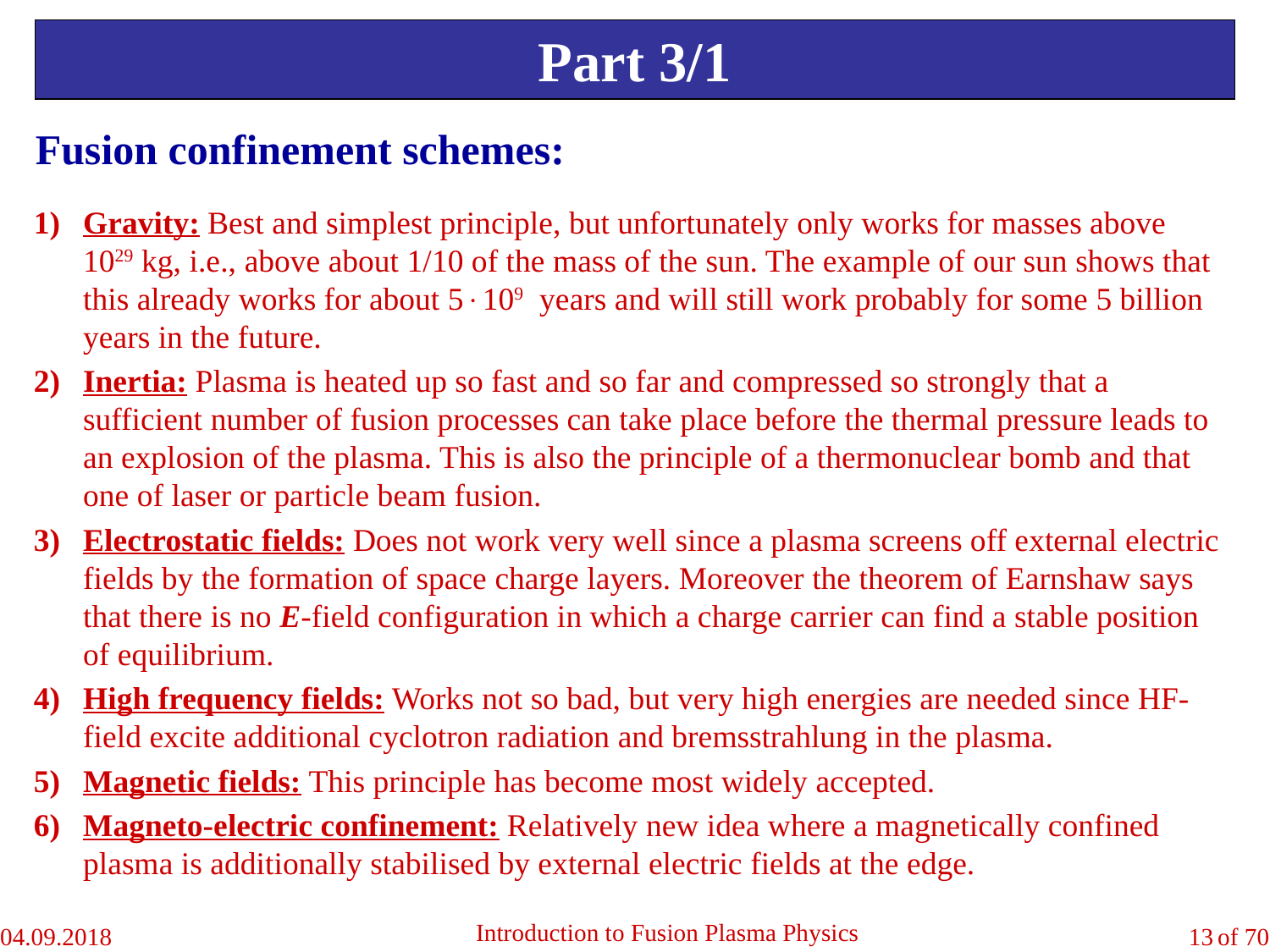

Part 3/1
Fusion confinement schemes:
Gravity: Best and simplest principle, but unfortunately only works for masses above 1029 kg, i.e., above about 1/10 of the mass of the sun. The example of our sun shows that this already works for about 5⋅109  years and will still work probably for some 5 billion years in the future.
Inertia: Plasma is heated up so fast and so far and compressed so strongly that a sufficient number of fusion processes can take place before the thermal pressure leads to an explosion of the plasma. This is also the principle of a thermonuclear bomb and that one of laser or particle beam fusion.
Electrostatic fields: Does not work very well since a plasma screens off external electric fields by the formation of space charge layers. Moreover the theorem of Earnshaw says that there is no E-field configuration in which a charge carrier can find a stable position of equilibrium.
High frequency fields: Works not so bad, but very high energies are needed since HF-field excite additional cyclotron radiation and bremsstrahlung in the plasma.
Magnetic fields: This principle has become most widely accepted.
Magneto-electric confinement: Relatively new idea where a magnetically confined plasma is additionally stabilised by external electric fields at the edge.

Introduction to Fusion Plasma Physics
04.09.2018
13